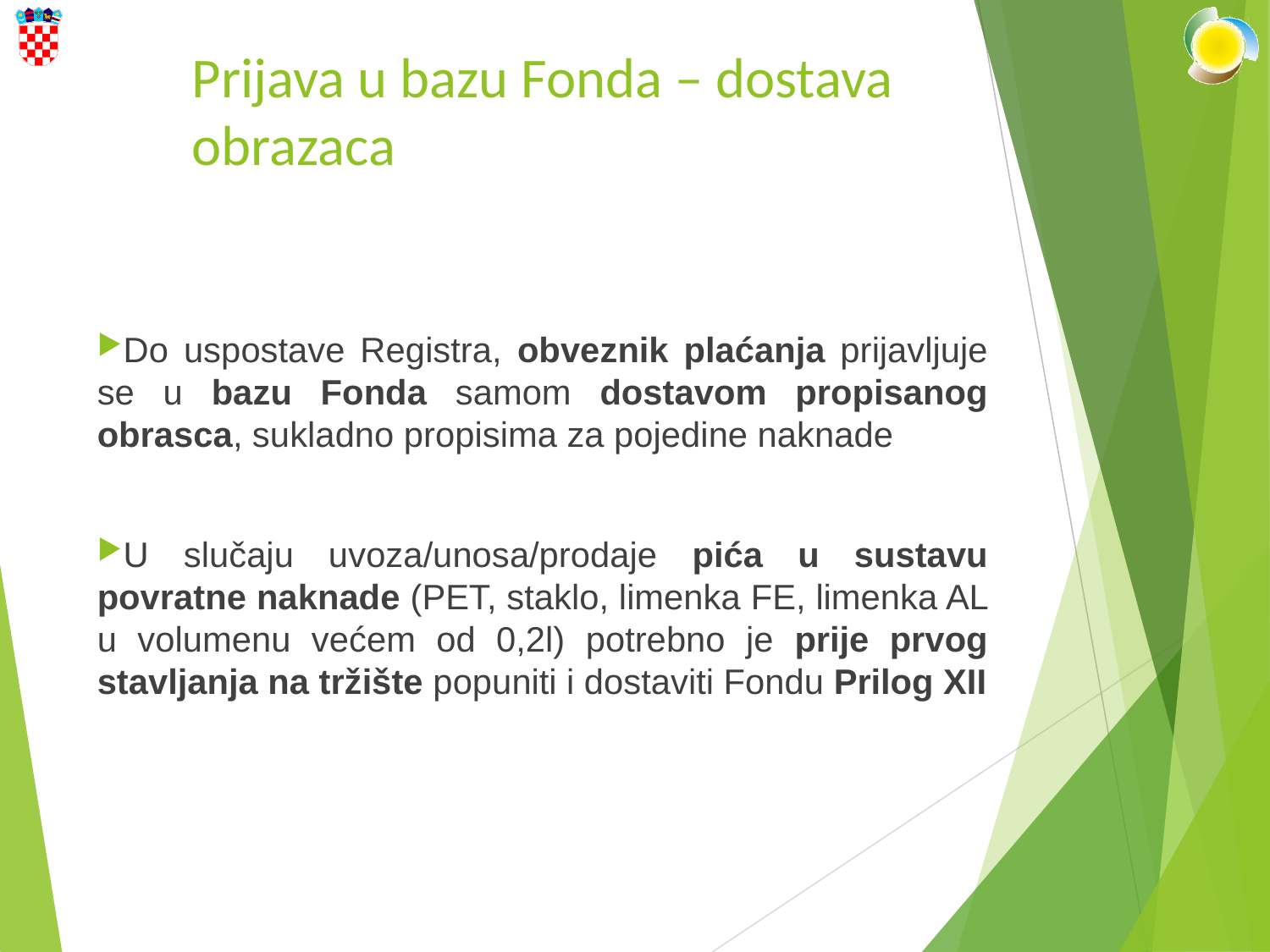

Prijava u bazu Fonda – dostava obrazaca

Do uspostave Registra, obveznik plaćanja prijavljuje se u bazu Fonda samom dostavom propisanog obrasca, sukladno propisima za pojedine naknade

U slučaju uvoza/unosa/prodaje pića u sustavu povratne naknade (PET, staklo, limenka FE, limenka AL u volumenu većem od 0,2l) potrebno je prije prvog stavljanja na tržište popuniti i dostaviti Fondu Prilog XII